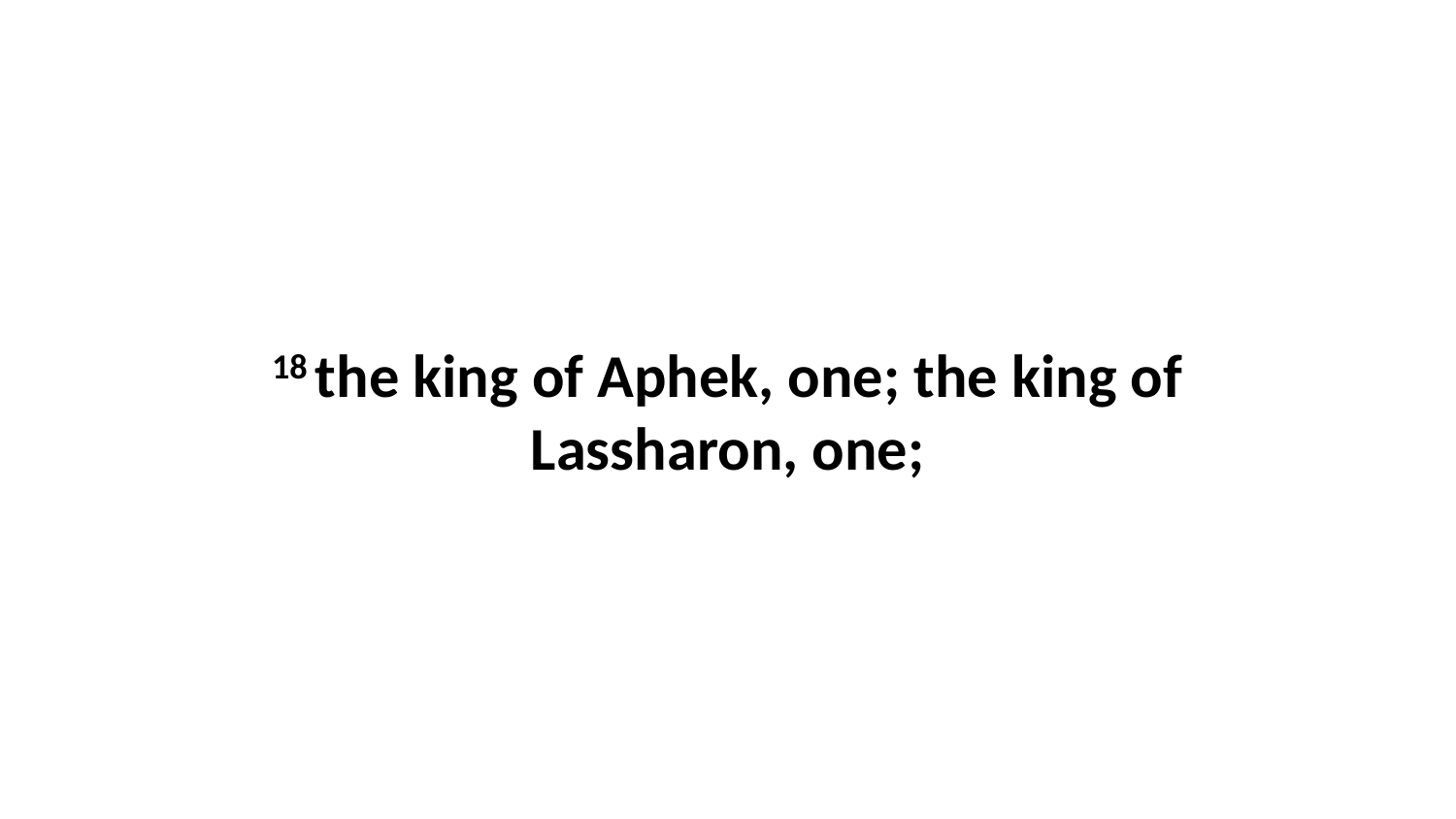

18 the king of Aphek, one; the king of Lassharon, one;